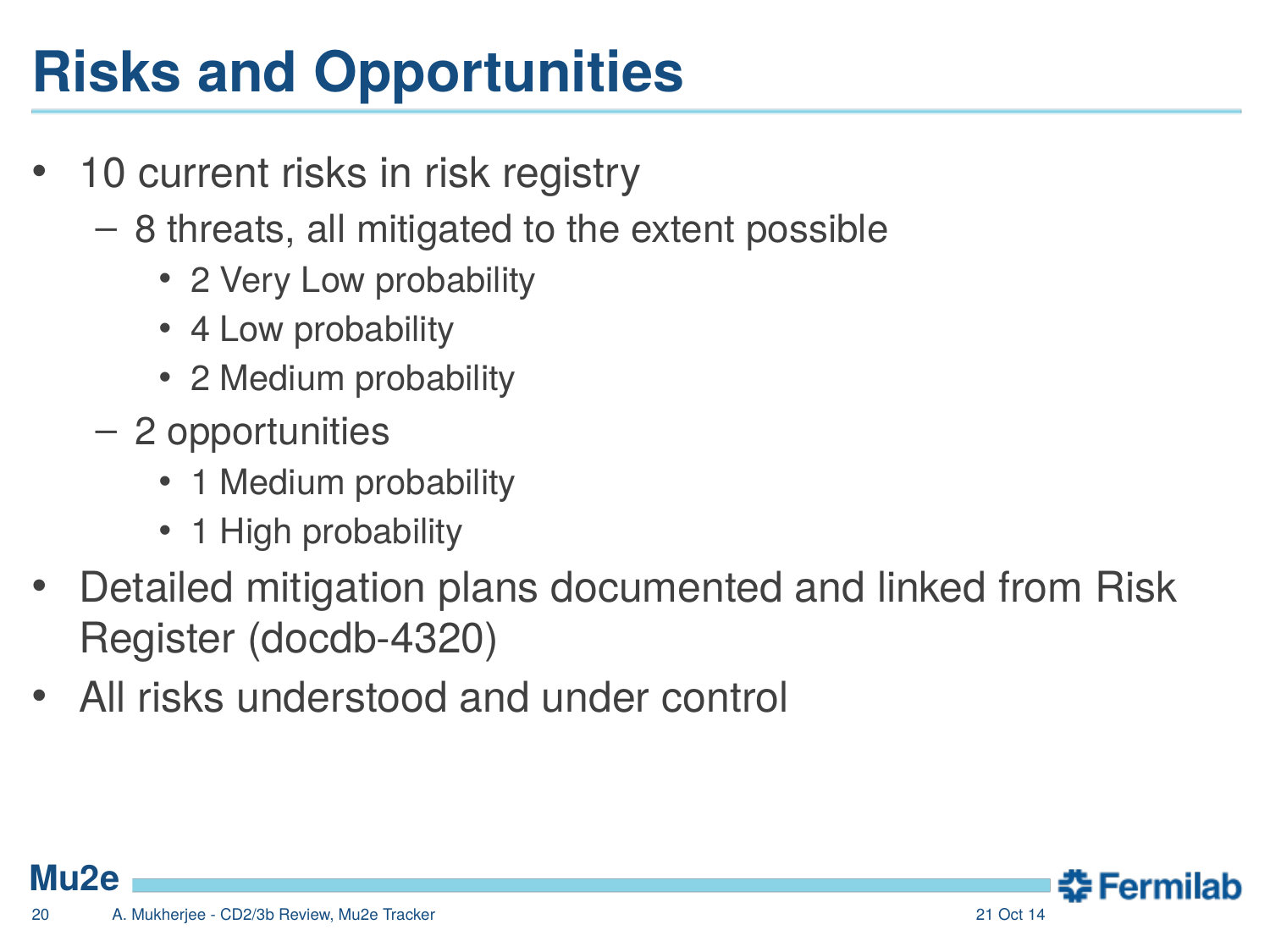

# Risks and Opportunities
10 current risks in risk registry
8 threats, all mitigated to the extent possible
2 Very Low probability
4 Low probability
2 Medium probability
2 opportunities
1 Medium probability
1 High probability
Detailed mitigation plans documented and linked from Risk Register (docdb-4320)
All risks understood and under control
20
A. Mukherjee - CD2/3b Review, Mu2e Tracker
21 Oct 14